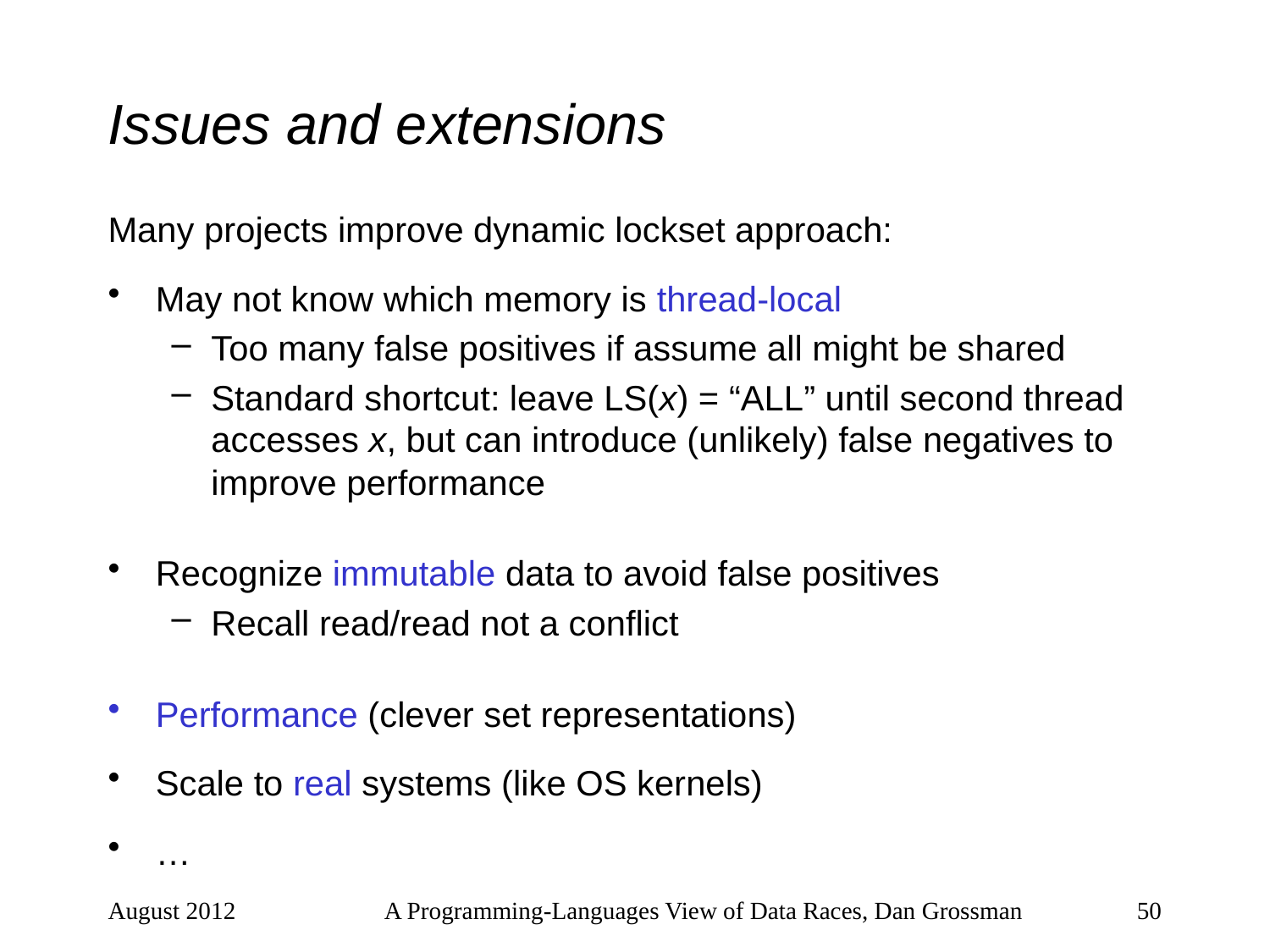

# Issues and extensions
Many projects improve dynamic lockset approach:

May not know which memory is thread-local
Too many false positives if assume all might be shared
Standard shortcut: leave LS(x) = “ALL” until second thread accesses x, but can introduce (unlikely) false negatives to improve performance

Recognize immutable data to avoid false positives
Recall read/read not a conflict

Performance (clever set representations)

Scale to real systems (like OS kernels)

…
August 2012
A Programming-Languages View of Data Races, Dan Grossman
50